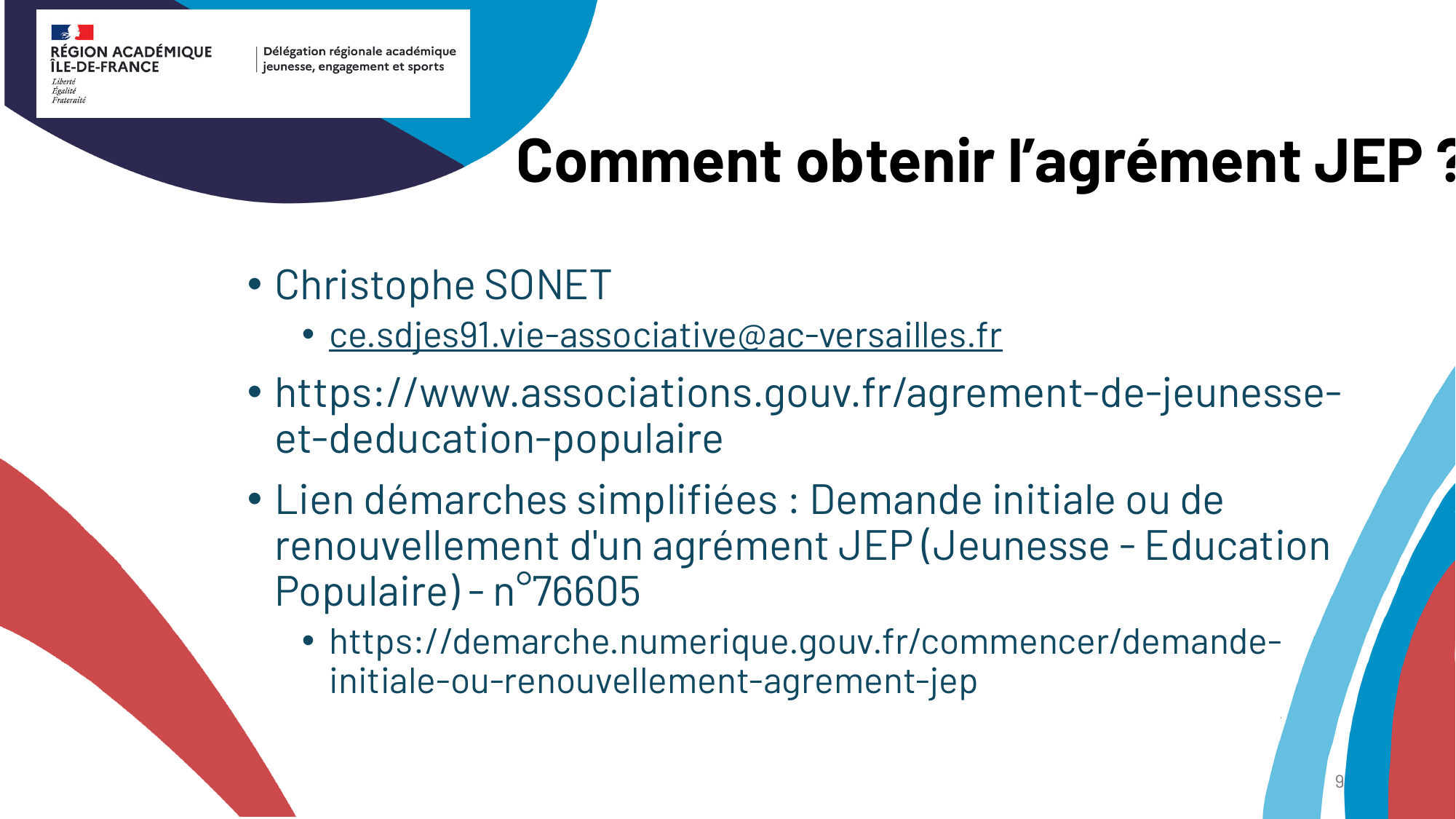

# Comment obtenir l’agrément JEP ?

Christophe SONET
ce.sdjes91.vie-associative@ac-versailles.fr
https://www.associations.gouv.fr/agrement-de-jeunesse-et-deducation-populaire
Lien démarches simplifiées : Demande initiale ou de renouvellement d'un agrément JEP (Jeunesse - Education Populaire) - n°76605
https://demarche.numerique.gouv.fr/commencer/demande-initiale-ou-renouvellement-agrement-jep

9